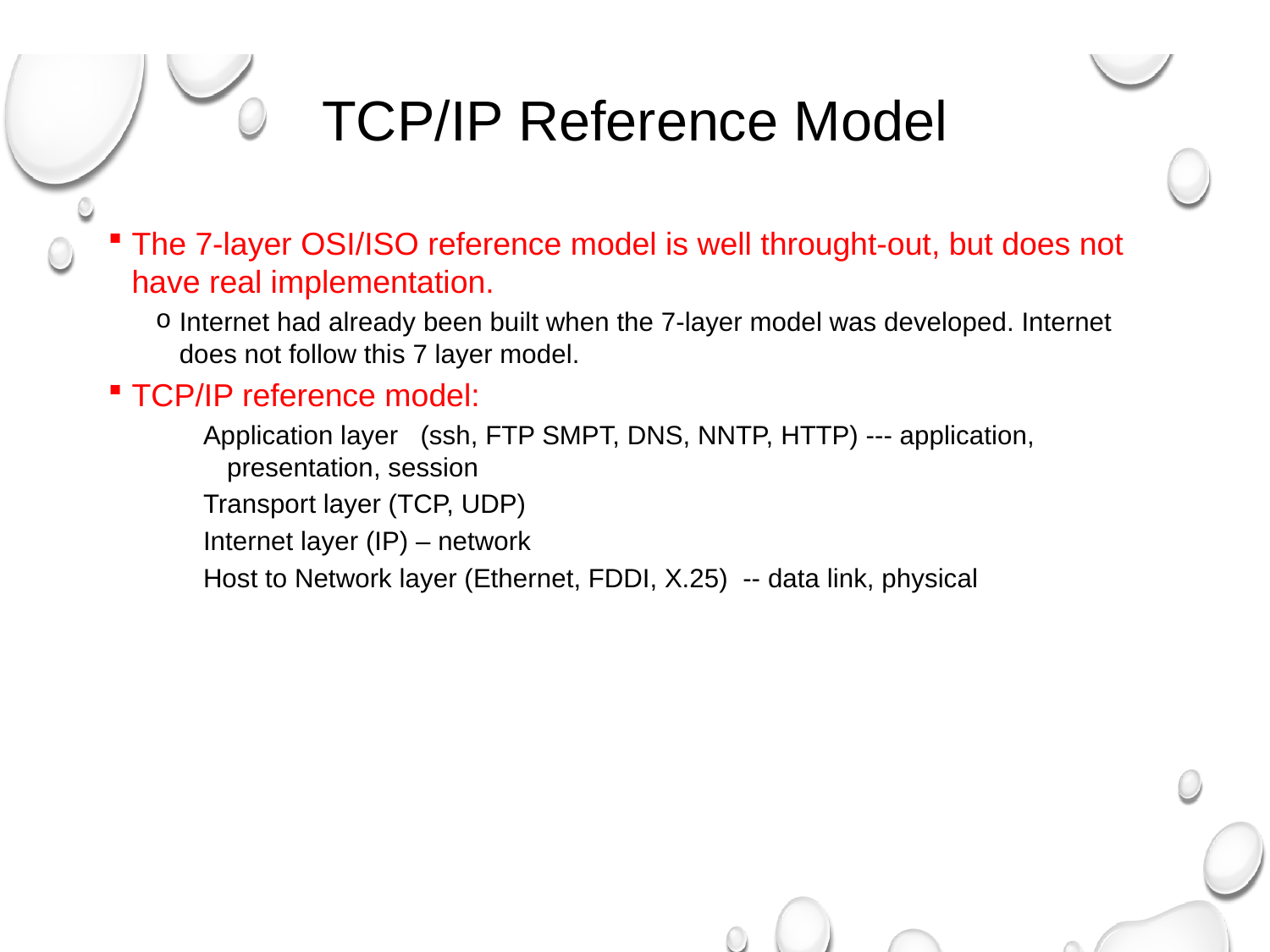

# TCP/IP Reference Model
The 7-layer OSI/ISO reference model is well throught-out, but does not have real implementation.
Internet had already been built when the 7-layer model was developed. Internet does not follow this 7 layer model.
TCP/IP reference model:
Application layer   (ssh, FTP SMPT, DNS, NNTP, HTTP) --- application, presentation, session
Transport layer (TCP, UDP)
Internet layer (IP) – network
Host to Network layer (Ethernet, FDDI, X.25)  -- data link, physical